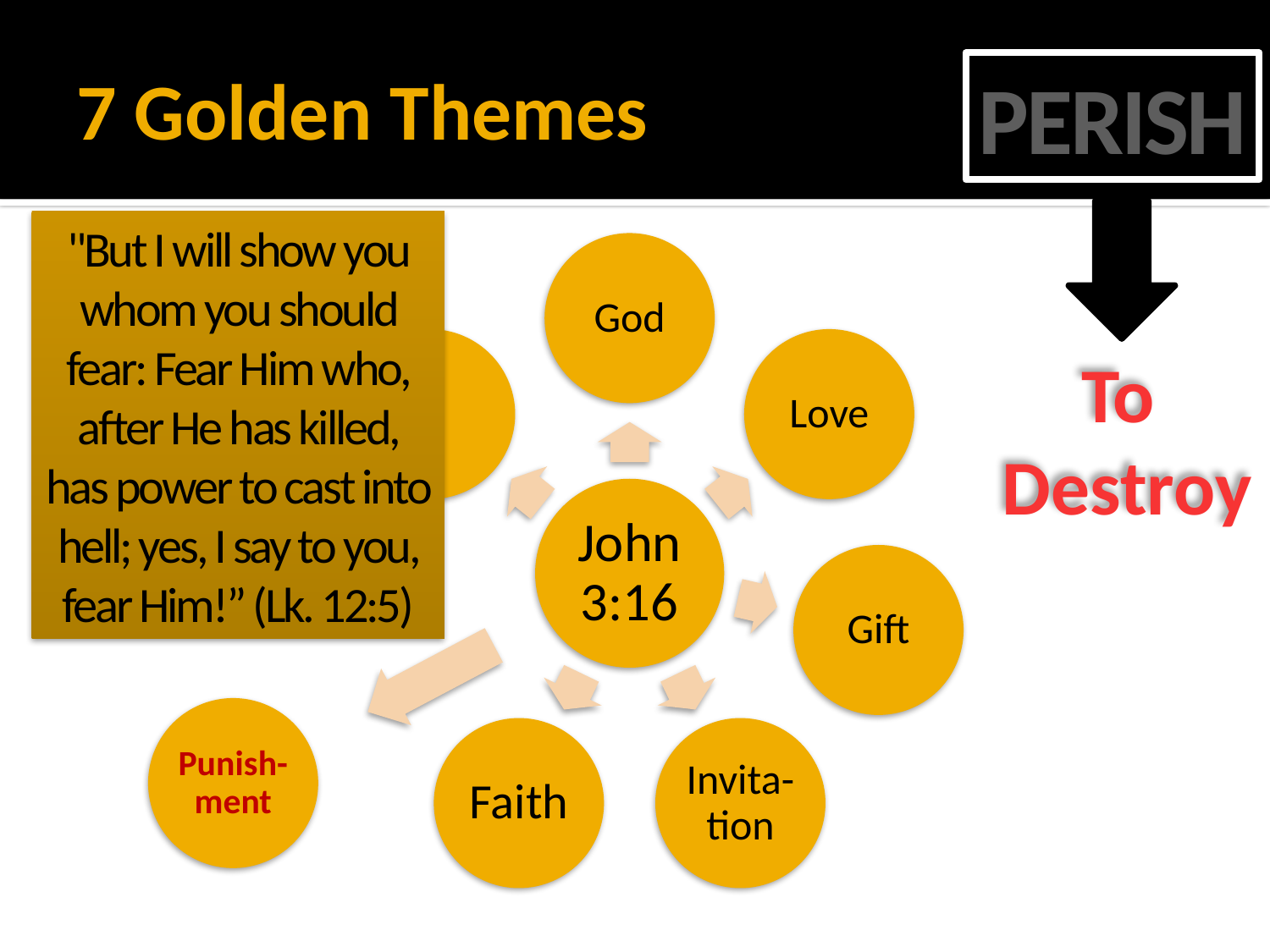

# 7 Golden Themes
PERISH

"But I will show you whom you should fear: Fear Him who, after He has killed, has power to cast into hell; yes, I say to you, fear Him!” (Lk. 12:5)
John 3:16

God

Love

Gift

Invita-tion

Faith

Punish-ment

To
Destroy